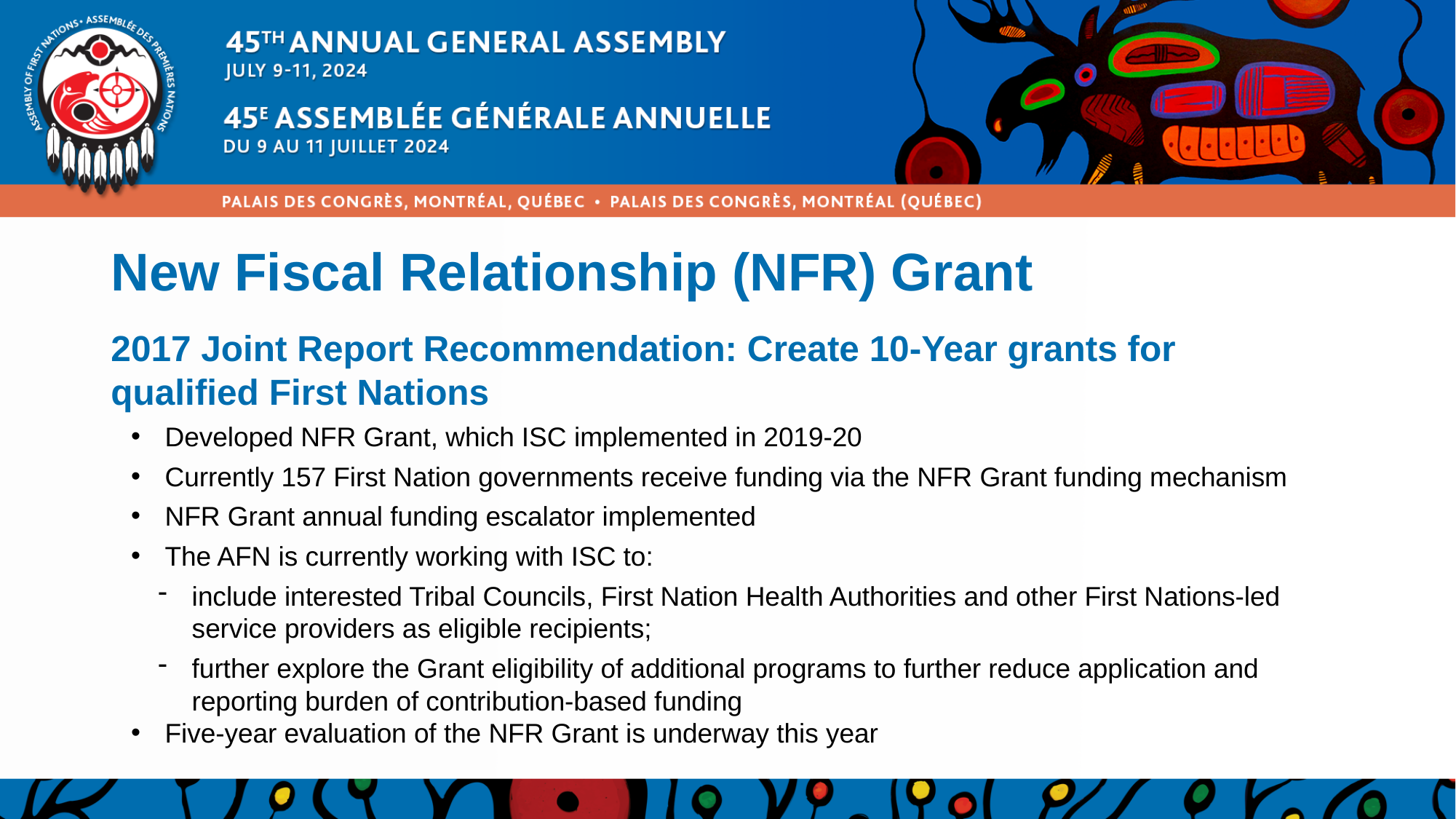

# New Fiscal Relationship (NFR) Grant
2017 Joint Report Recommendation: Create 10-Year grants for qualified First Nations
Developed NFR Grant, which ISC implemented in 2019-20
Currently 157 First Nation governments receive funding via the NFR Grant funding mechanism
NFR Grant annual funding escalator implemented
The AFN is currently working with ISC to:
include interested Tribal Councils, First Nation Health Authorities and other First Nations-led service providers as eligible recipients;
further explore the Grant eligibility of additional programs to further reduce application and reporting burden of contribution-based funding
Five-year evaluation of the NFR Grant is underway this year